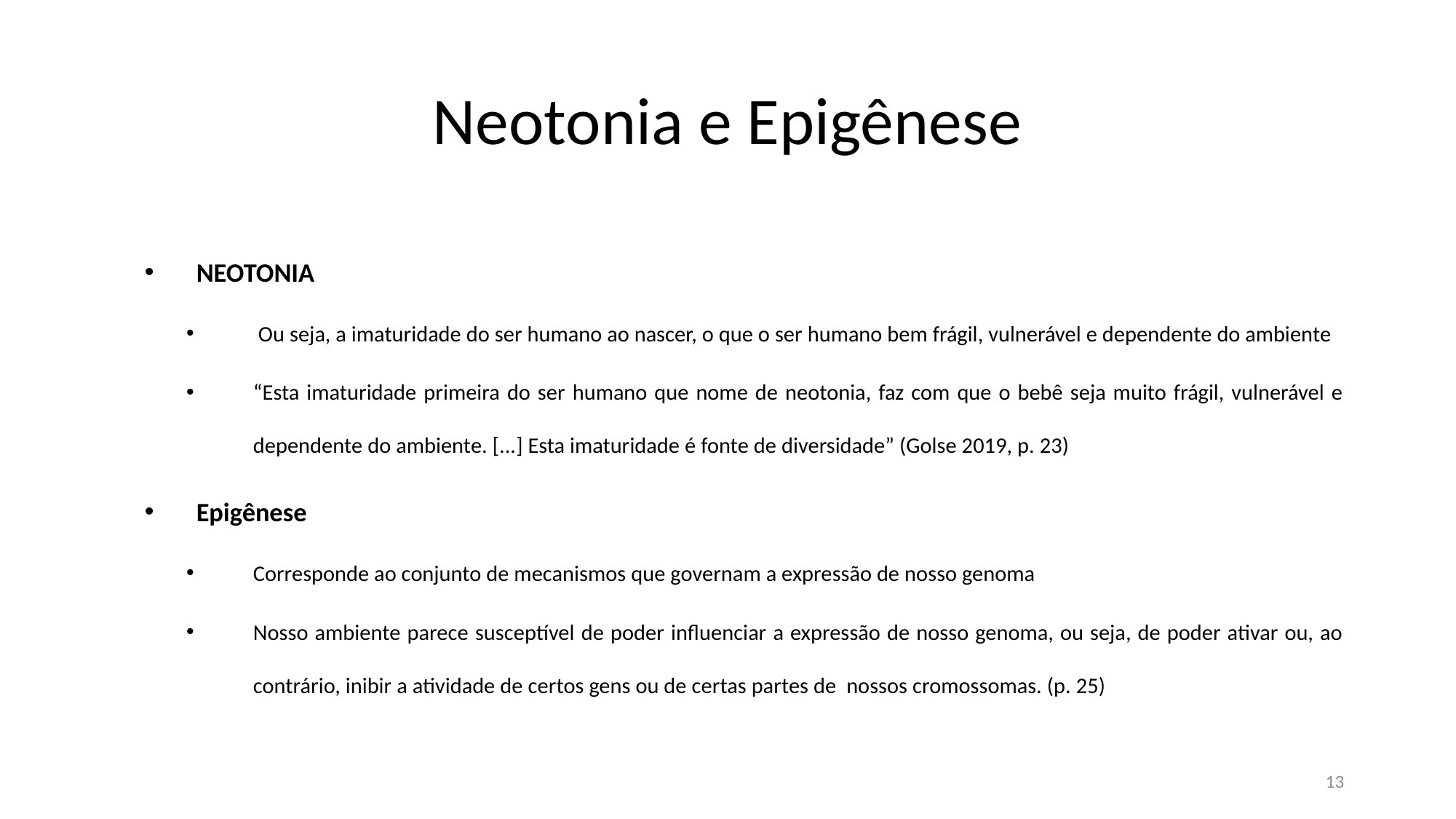

# Neotonia e Epigênese
NEOTONIA
 Ou seja, a imaturidade do ser humano ao nascer, o que o ser humano bem frágil, vulnerável e dependente do ambiente
“Esta imaturidade primeira do ser humano que nome de neotonia, faz com que o bebê seja muito frágil, vulnerável e dependente do ambiente. [...] Esta imaturidade é fonte de diversidade” (Golse 2019, p. 23)
Epigênese
Corresponde ao conjunto de mecanismos que governam a expressão de nosso genoma
Nosso ambiente parece susceptível de poder influenciar a expressão de nosso genoma, ou seja, de poder ativar ou, ao contrário, inibir a atividade de certos gens ou de certas partes de  nossos cromossomas. (p. 25)

13